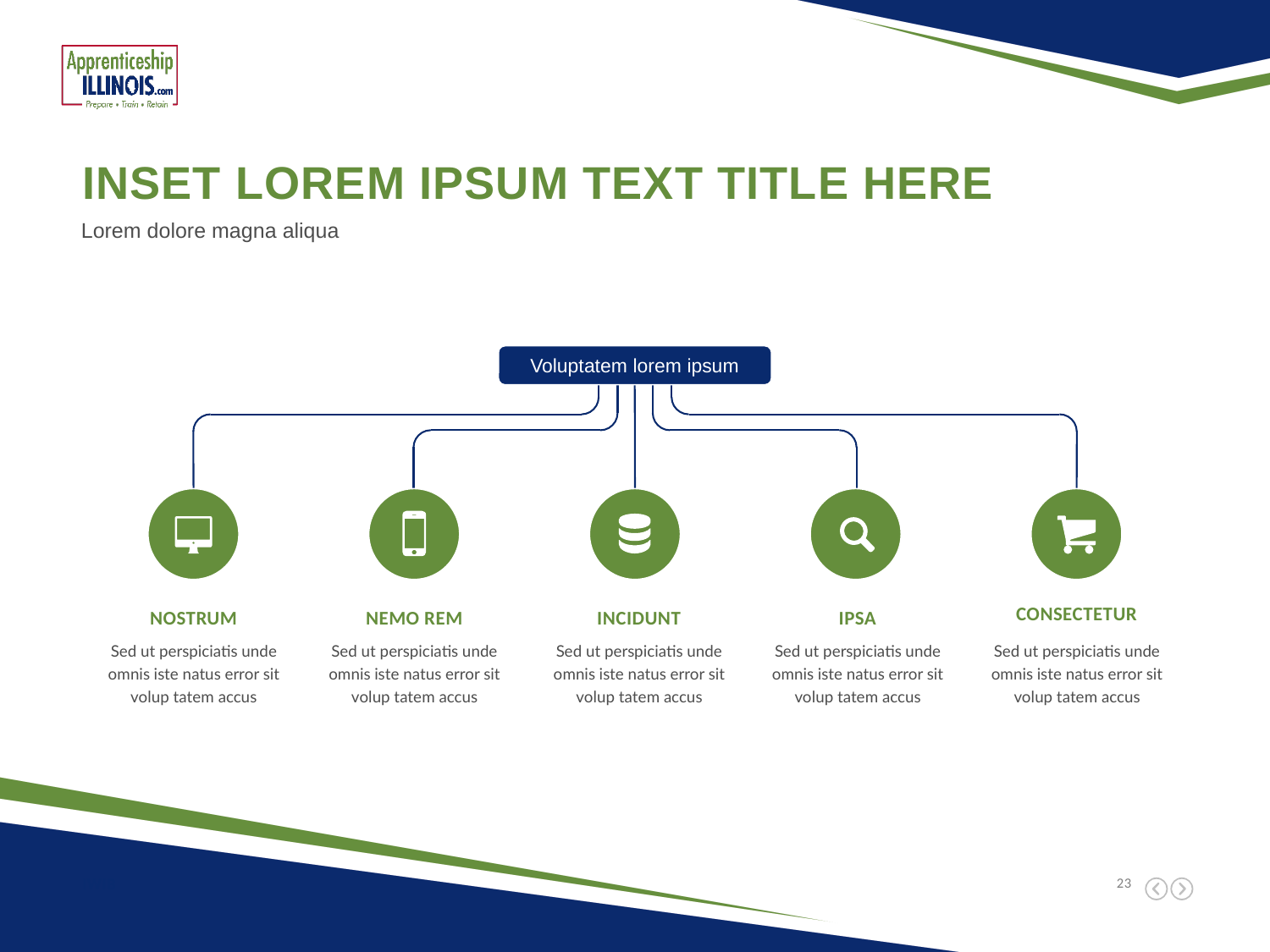

Inset lorem ipsum text title here
Lorem dolore magna aliqua

Voluptatem lorem ipsum

consectetur
nostrum
Nemo rem
incidunt
ipsa
Sed ut perspiciatis unde omnis iste natus error sit volup tatem accus
Sed ut perspiciatis unde omnis iste natus error sit volup tatem accus
Sed ut perspiciatis unde omnis iste natus error sit volup tatem accus
Sed ut perspiciatis unde omnis iste natus error sit volup tatem accus
Sed ut perspiciatis unde omnis iste natus error sit volup tatem accus